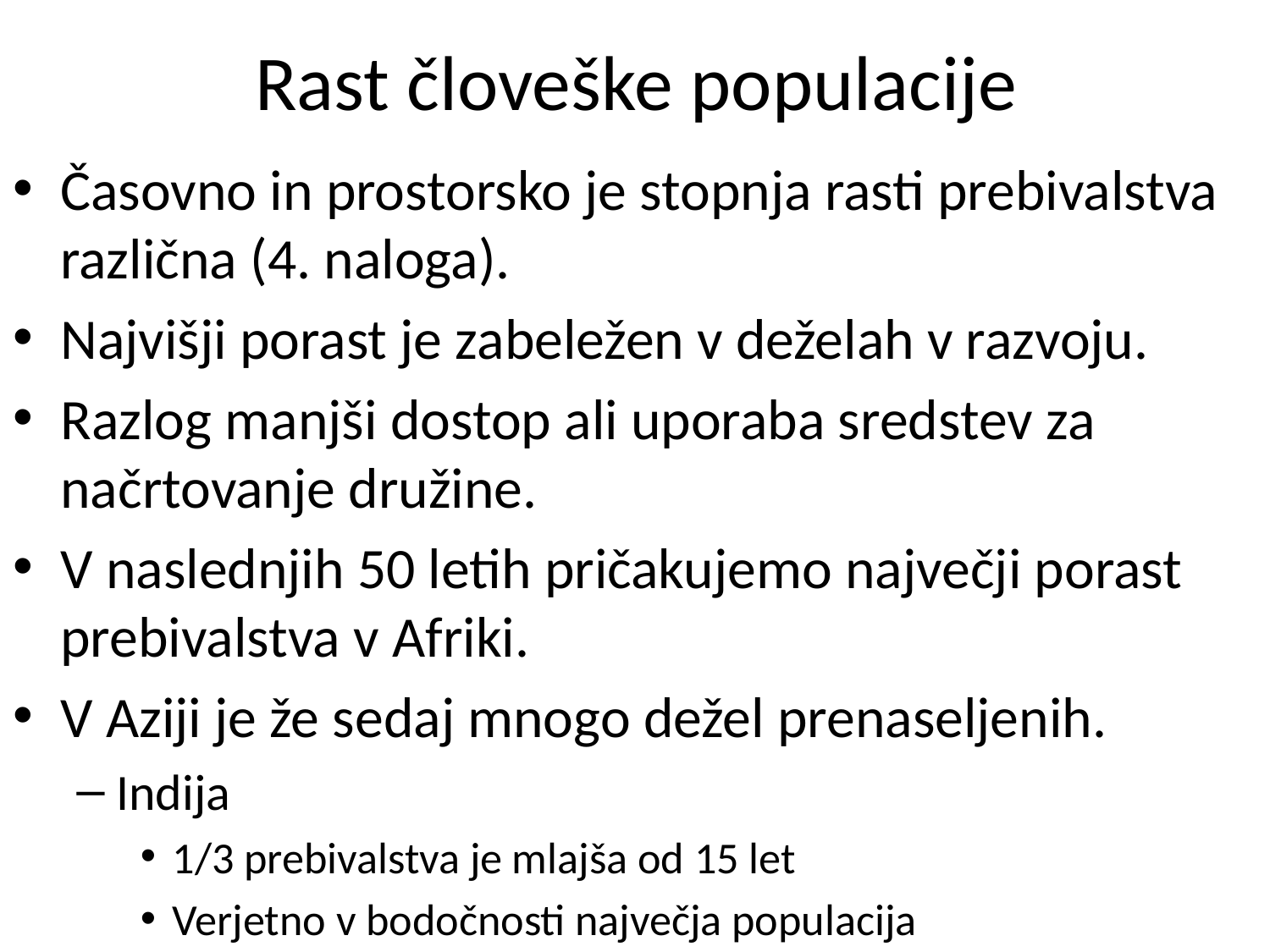

# Rast človeške populacije
Časovno in prostorsko je stopnja rasti prebivalstva različna (4. naloga).
Najvišji porast je zabeležen v deželah v razvoju.
Razlog manjši dostop ali uporaba sredstev za načrtovanje družine.
V naslednjih 50 letih pričakujemo največji porast prebivalstva v Afriki.
V Aziji je že sedaj mnogo dežel prenaseljenih.
Indija
1/3 prebivalstva je mlajša od 15 let
Verjetno v bodočnosti največja populacija